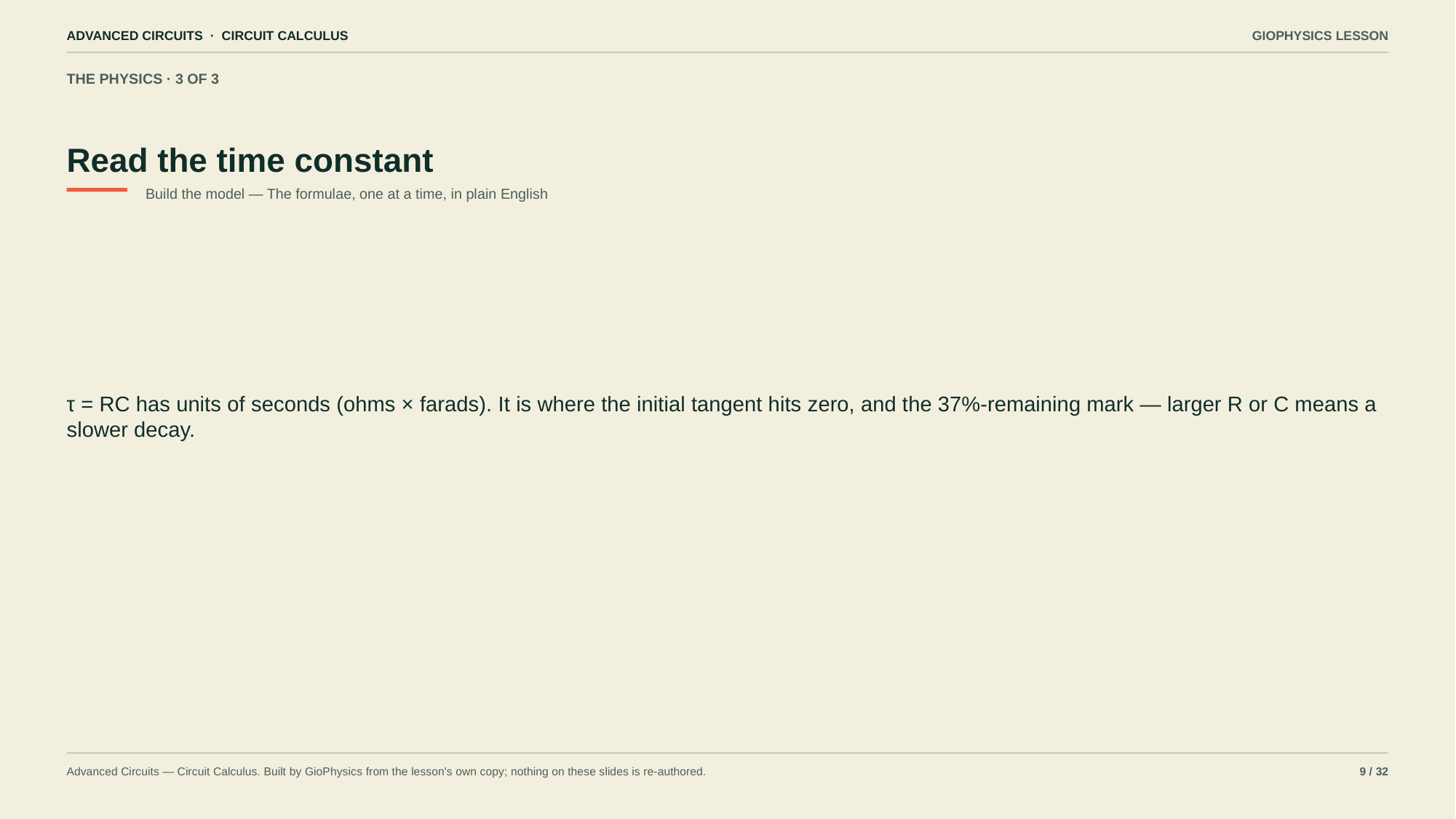

ADVANCED CIRCUITS  ·  CIRCUIT CALCULUS
GIOPHYSICS LESSON

THE PHYSICS · 3 OF 3
Read the time constant
Build the model — The formulae, one at a time, in plain English

τ = RC has units of seconds (ohms × farads). It is where the initial tangent hits zero, and the 37%-remaining mark — larger R or C means a slower decay.

Advanced Circuits — Circuit Calculus. Built by GioPhysics from the lesson's own copy; nothing on these slides is re-authored.
9 / 32